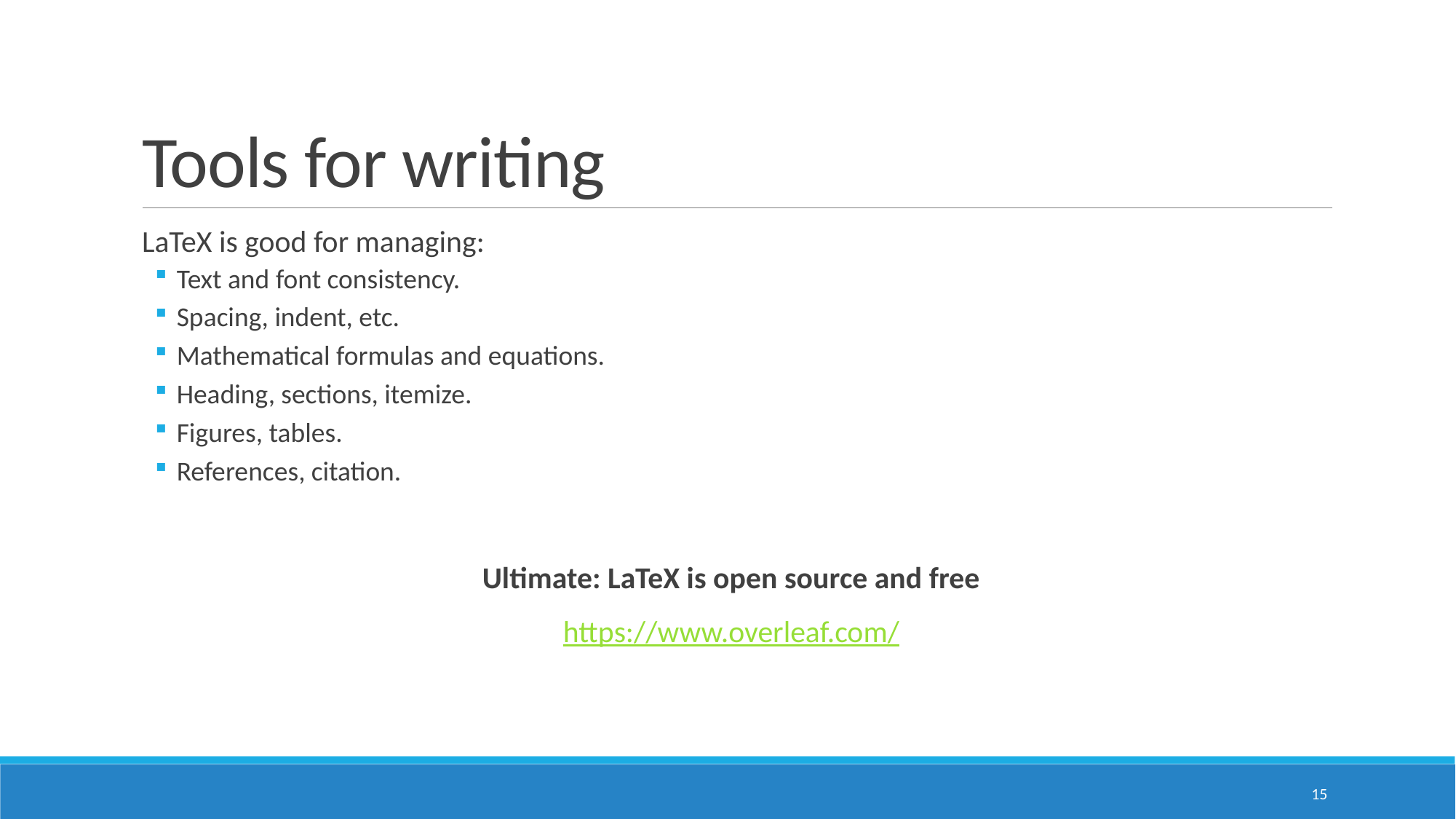

# Tools for writing
LaTeX is good for managing:
Text and font consistency.
Spacing, indent, etc.
Mathematical formulas and equations.
Heading, sections, itemize.
Figures, tables.
References, citation.

Ultimate: LaTeX is open source and free
https://www.overleaf.com/

15